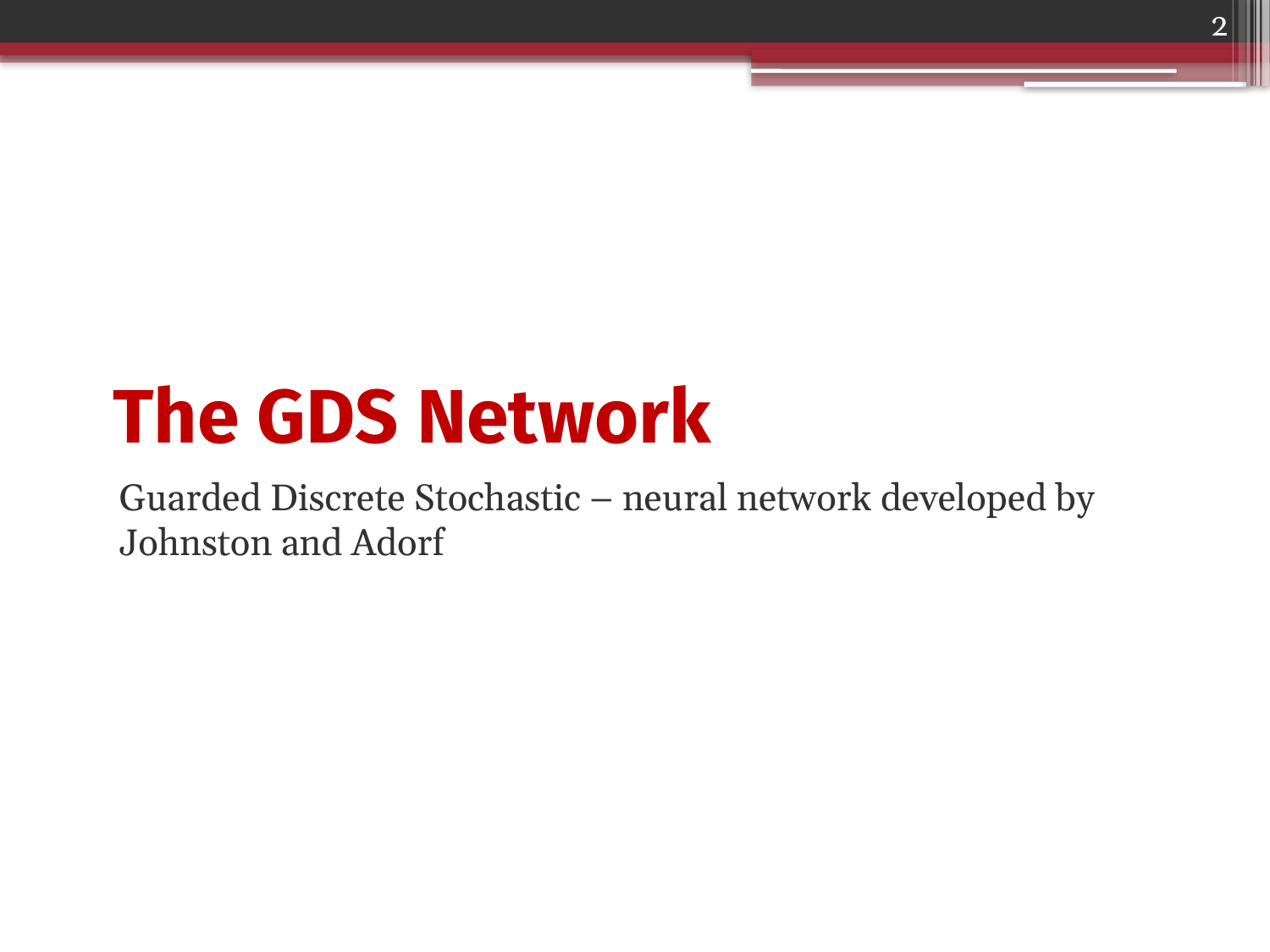

2
# The GDS Network
Guarded Discrete Stochastic – neural network developed by Johnston and Adorf